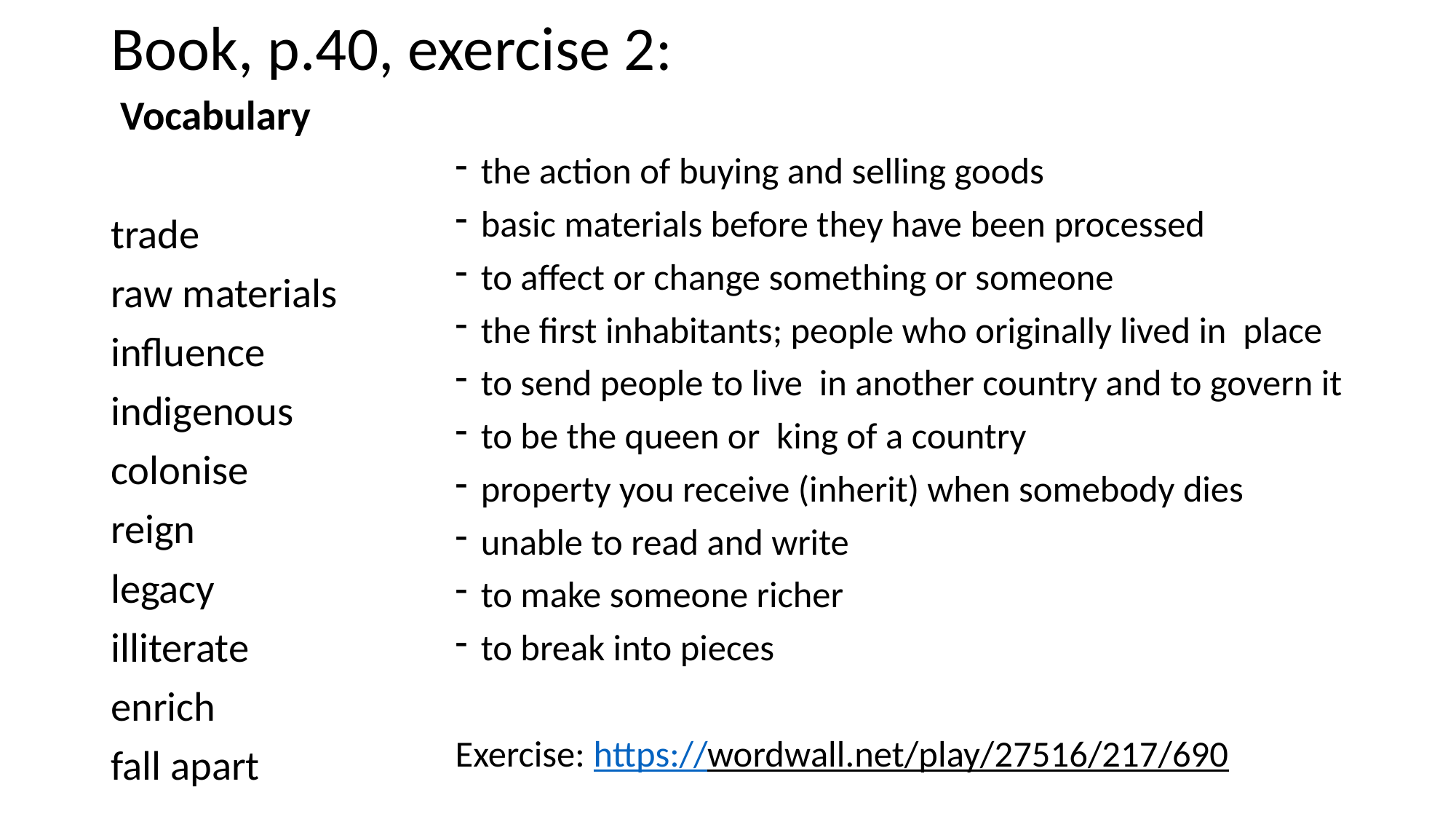

# Book, p.40, exercise 2:
 Vocabulary

trade
raw materials
influence
indigenous
colonise
reign
legacy
illiterate
enrich
fall apart

the action of buying and selling goods
basic materials before they have been processed
to affect or change something or someone
the first inhabitants; people who originally lived in  place
to send people to live  in another country and to govern it
to be the queen or  king of a country
property you receive (inherit) when somebody dies
unable to read and write
to make someone richer
to break into pieces

Exercise: https://wordwall.net/play/27516/217/690